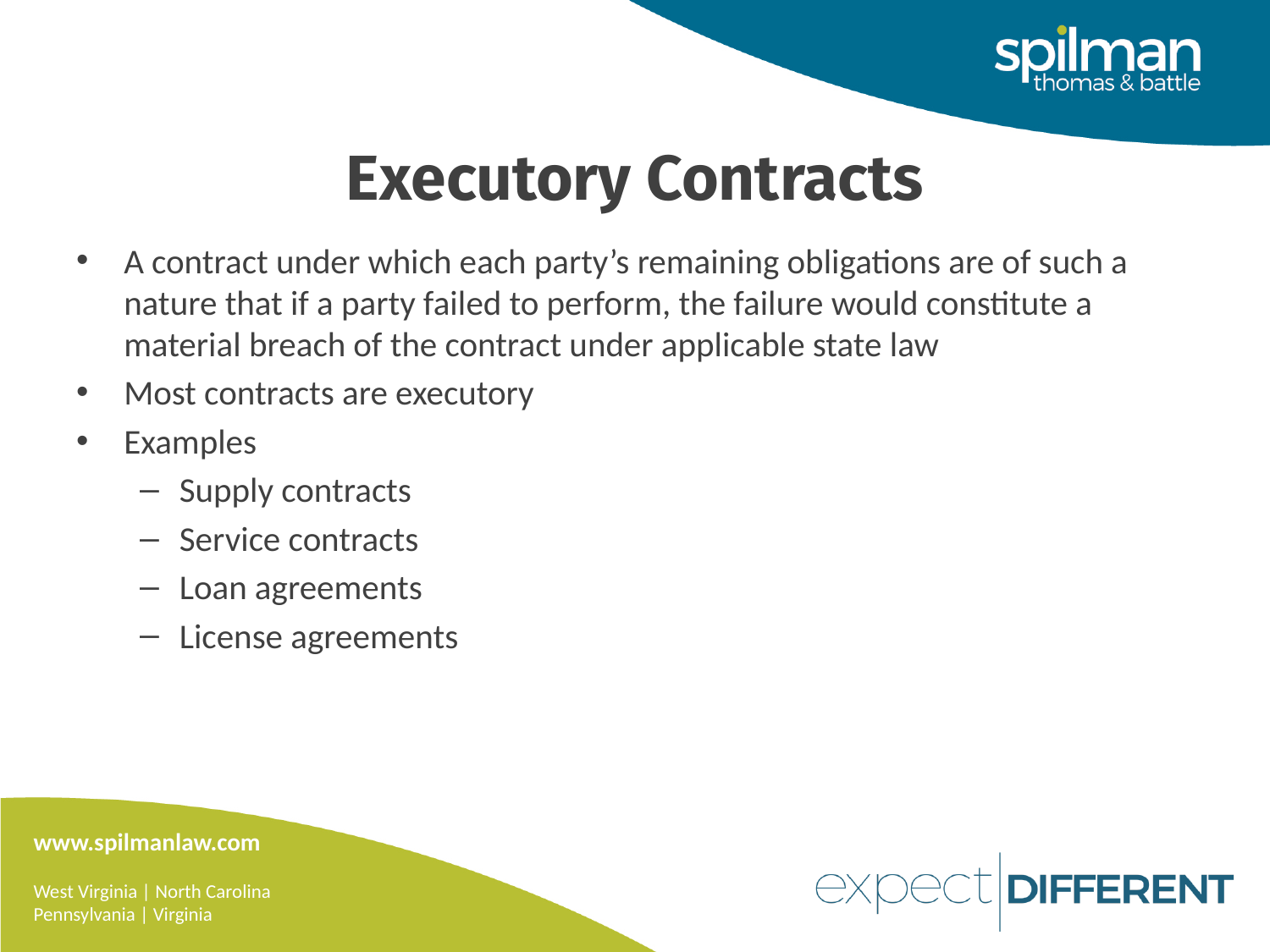

# Executory Contracts
A contract under which each party’s remaining obligations are of such a nature that if a party failed to perform, the failure would constitute a material breach of the contract under applicable state law
Most contracts are executory
Examples
Supply contracts
Service contracts
Loan agreements
License agreements